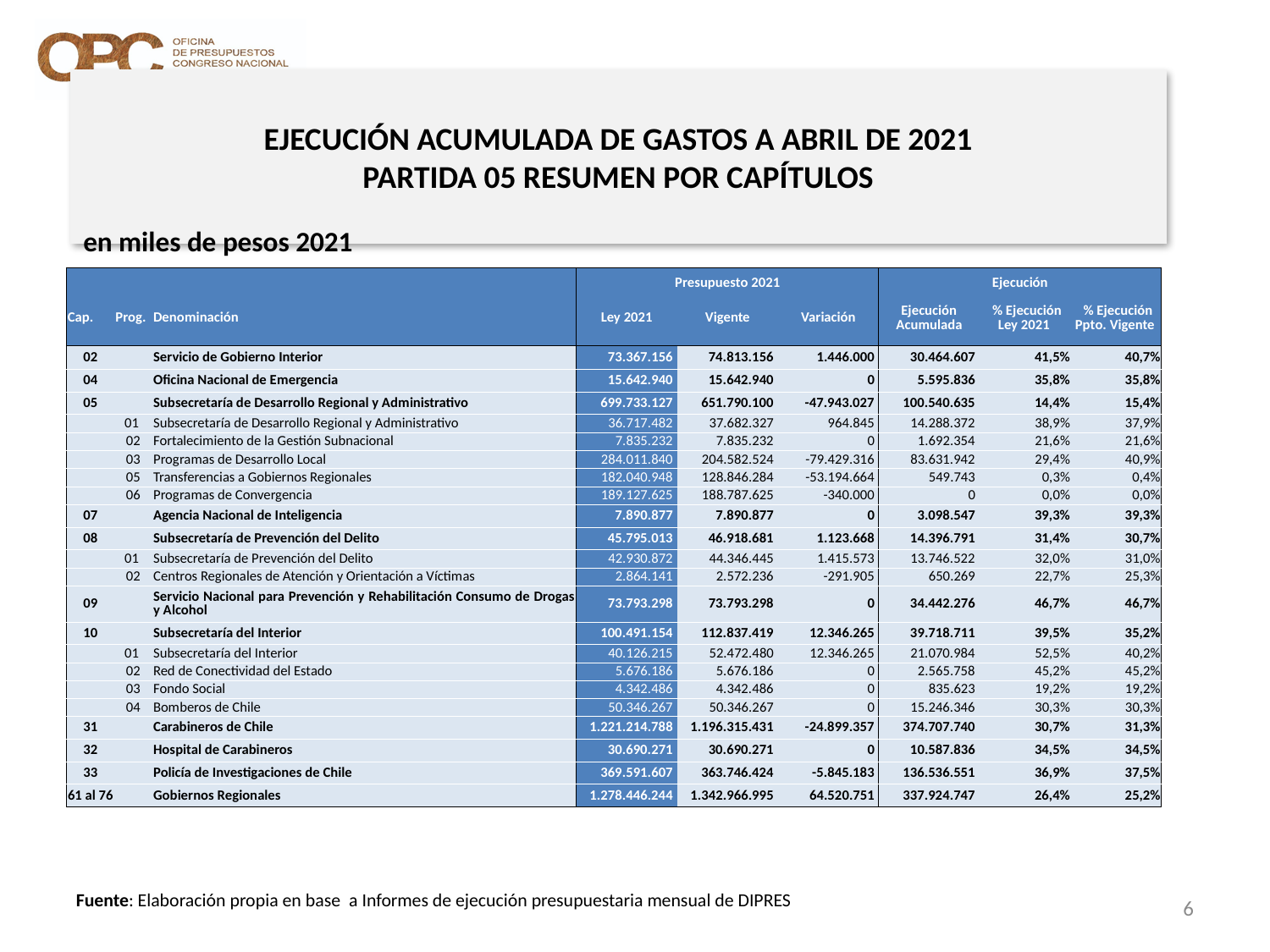

# EJECUCIÓN ACUMULADA DE GASTOS A ABRIL DE 2021 PARTIDA 05 RESUMEN POR CAPÍTULOS
en miles de pesos 2021
|  |  |  | Presupuesto 2021 |  |  | Ejecución |  |  |
| --- | --- | --- | --- | --- | --- | --- | --- | --- |
| Cap. | Prog. | Denominación | Ley 2021 | Vigente | Variación | Ejecución Acumulada | % Ejecución Ley 2021 | % Ejecución Ppto. Vigente |
| 02 |  | Servicio de Gobierno Interior | 73.367.156 | 74.813.156 | 1.446.000 | 30.464.607 | 41,5% | 40,7% |
| 04 |  | Oficina Nacional de Emergencia | 15.642.940 | 15.642.940 | 0 | 5.595.836 | 35,8% | 35,8% |
| 05 |  | Subsecretaría de Desarrollo Regional y Administrativo | 699.733.127 | 651.790.100 | -47.943.027 | 100.540.635 | 14,4% | 15,4% |
|  | 01 | Subsecretaría de Desarrollo Regional y Administrativo | 36.717.482 | 37.682.327 | 964.845 | 14.288.372 | 38,9% | 37,9% |
|  | 02 | Fortalecimiento de la Gestión Subnacional | 7.835.232 | 7.835.232 | 0 | 1.692.354 | 21,6% | 21,6% |
|  | 03 | Programas de Desarrollo Local | 284.011.840 | 204.582.524 | -79.429.316 | 83.631.942 | 29,4% | 40,9% |
|  | 05 | Transferencias a Gobiernos Regionales | 182.040.948 | 128.846.284 | -53.194.664 | 549.743 | 0,3% | 0,4% |
|  | 06 | Programas de Convergencia | 189.127.625 | 188.787.625 | -340.000 | 0 | 0,0% | 0,0% |
| 07 |  | Agencia Nacional de Inteligencia | 7.890.877 | 7.890.877 | 0 | 3.098.547 | 39,3% | 39,3% |
| 08 |  | Subsecretaría de Prevención del Delito | 45.795.013 | 46.918.681 | 1.123.668 | 14.396.791 | 31,4% | 30,7% |
|  | 01 | Subsecretaría de Prevención del Delito | 42.930.872 | 44.346.445 | 1.415.573 | 13.746.522 | 32,0% | 31,0% |
|  | 02 | Centros Regionales de Atención y Orientación a Víctimas | 2.864.141 | 2.572.236 | -291.905 | 650.269 | 22,7% | 25,3% |
| 09 |  | Servicio Nacional para Prevención y Rehabilitación Consumo de Drogas y Alcohol | 73.793.298 | 73.793.298 | 0 | 34.442.276 | 46,7% | 46,7% |
| 10 |  | Subsecretaría del Interior | 100.491.154 | 112.837.419 | 12.346.265 | 39.718.711 | 39,5% | 35,2% |
|  | 01 | Subsecretaría del Interior | 40.126.215 | 52.472.480 | 12.346.265 | 21.070.984 | 52,5% | 40,2% |
|  | 02 | Red de Conectividad del Estado | 5.676.186 | 5.676.186 | 0 | 2.565.758 | 45,2% | 45,2% |
|  | 03 | Fondo Social | 4.342.486 | 4.342.486 | 0 | 835.623 | 19,2% | 19,2% |
|  | 04 | Bomberos de Chile | 50.346.267 | 50.346.267 | 0 | 15.246.346 | 30,3% | 30,3% |
| 31 |  | Carabineros de Chile | 1.221.214.788 | 1.196.315.431 | -24.899.357 | 374.707.740 | 30,7% | 31,3% |
| 32 |  | Hospital de Carabineros | 30.690.271 | 30.690.271 | 0 | 10.587.836 | 34,5% | 34,5% |
| 33 |  | Policía de Investigaciones de Chile | 369.591.607 | 363.746.424 | -5.845.183 | 136.536.551 | 36,9% | 37,5% |
| 61 al 76 |  | Gobiernos Regionales | 1.278.446.244 | 1.342.966.995 | 64.520.751 | 337.924.747 | 26,4% | 25,2% |
6